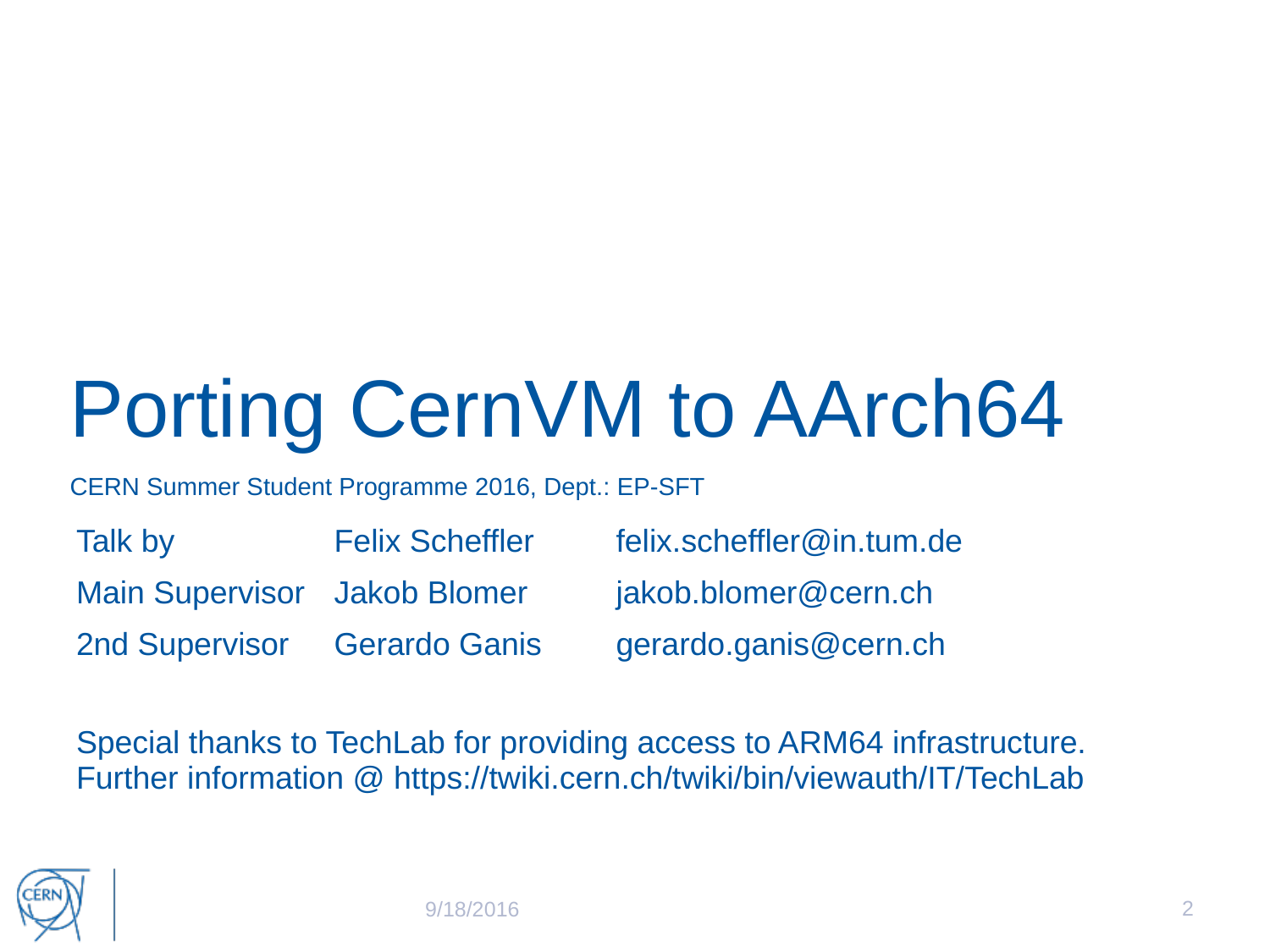

# Porting CernVM to AArch64
CERN Summer Student Programme 2016, Dept.: EP-SFT
| Talk by | Felix Scheffler | felix.scheffler@in.tum.de |
| --- | --- | --- |
| Main Supervisor | Jakob Blomer | jakob.blomer@cern.ch |
| 2nd Supervisor | Gerardo Ganis | gerardo.ganis@cern.ch |
| Special thanks to TechLab for providing access to ARM64 infrastructure. Further information @ https://twiki.cern.ch/twiki/bin/viewauth/IT/TechLab |
| --- |

2
9/18/2016